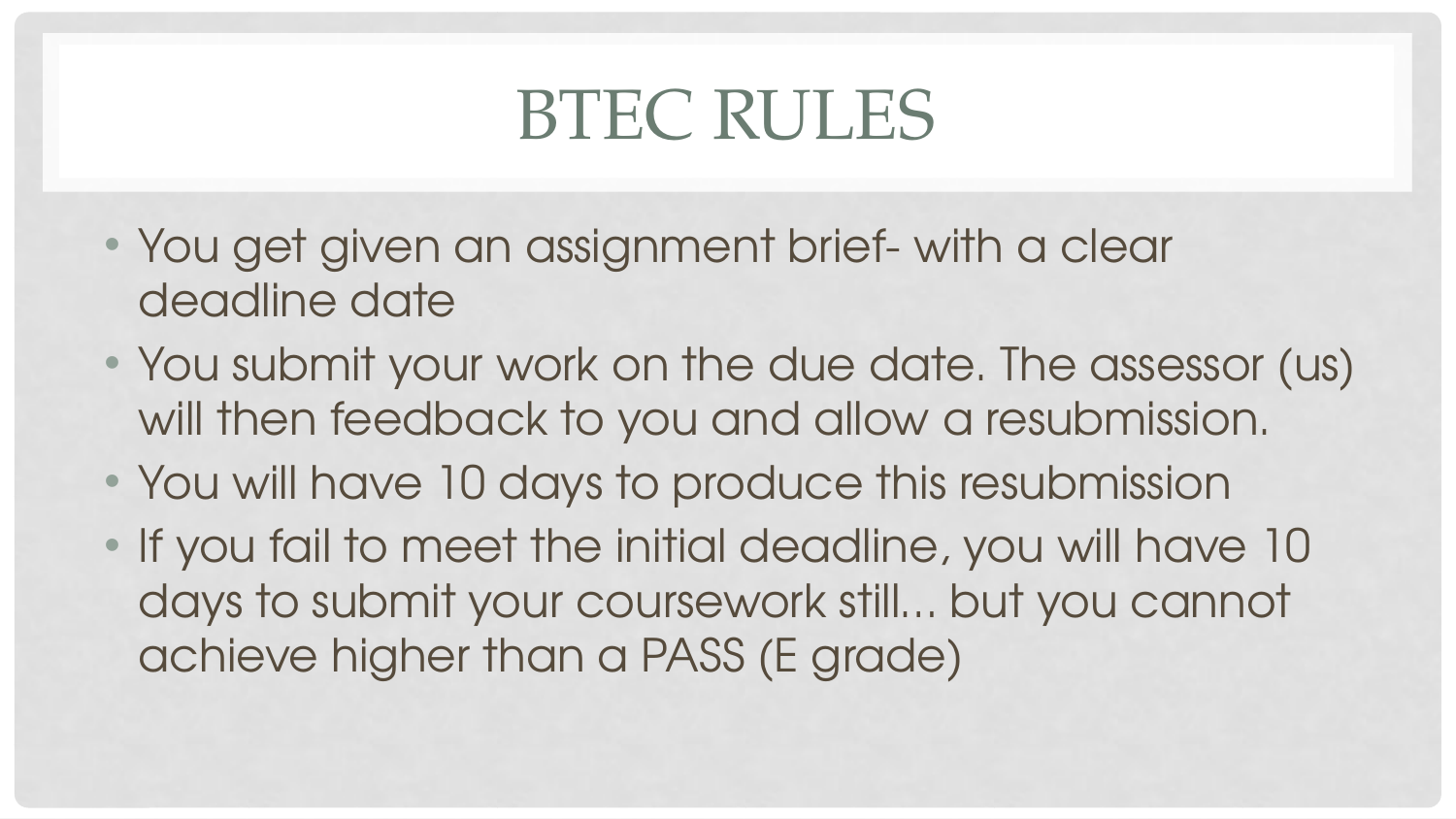

# Btec rules
You get given an assignment brief- with a clear deadline date
You submit your work on the due date. The assessor (us) will then feedback to you and allow a resubmission.
You will have 10 days to produce this resubmission
If you fail to meet the initial deadline, you will have 10 days to submit your coursework still… but you cannot achieve higher than a PASS (E grade)